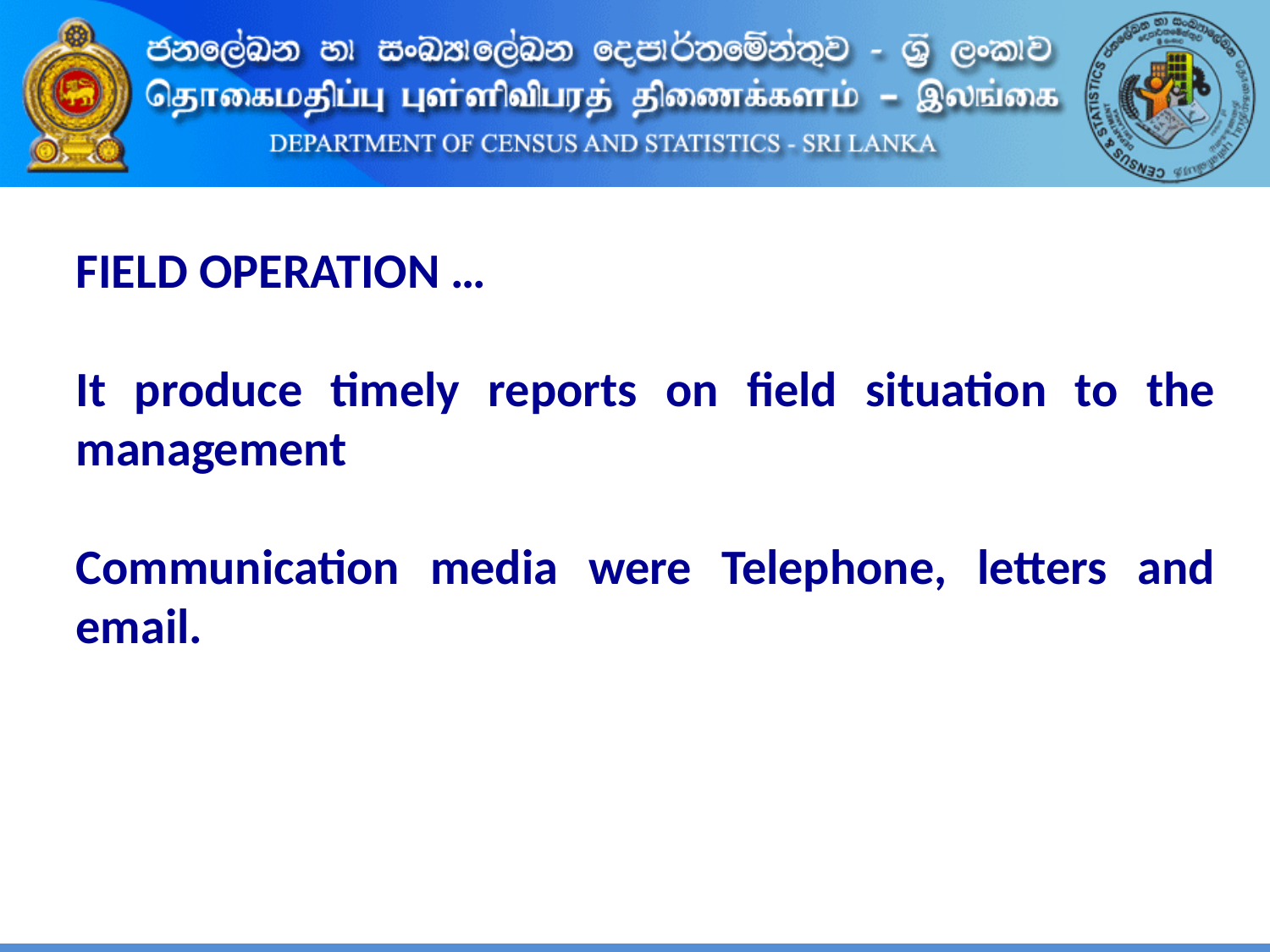

FIELD OPERATION …

It produce timely reports on field situation to the management

Communication media were Telephone, letters and email.